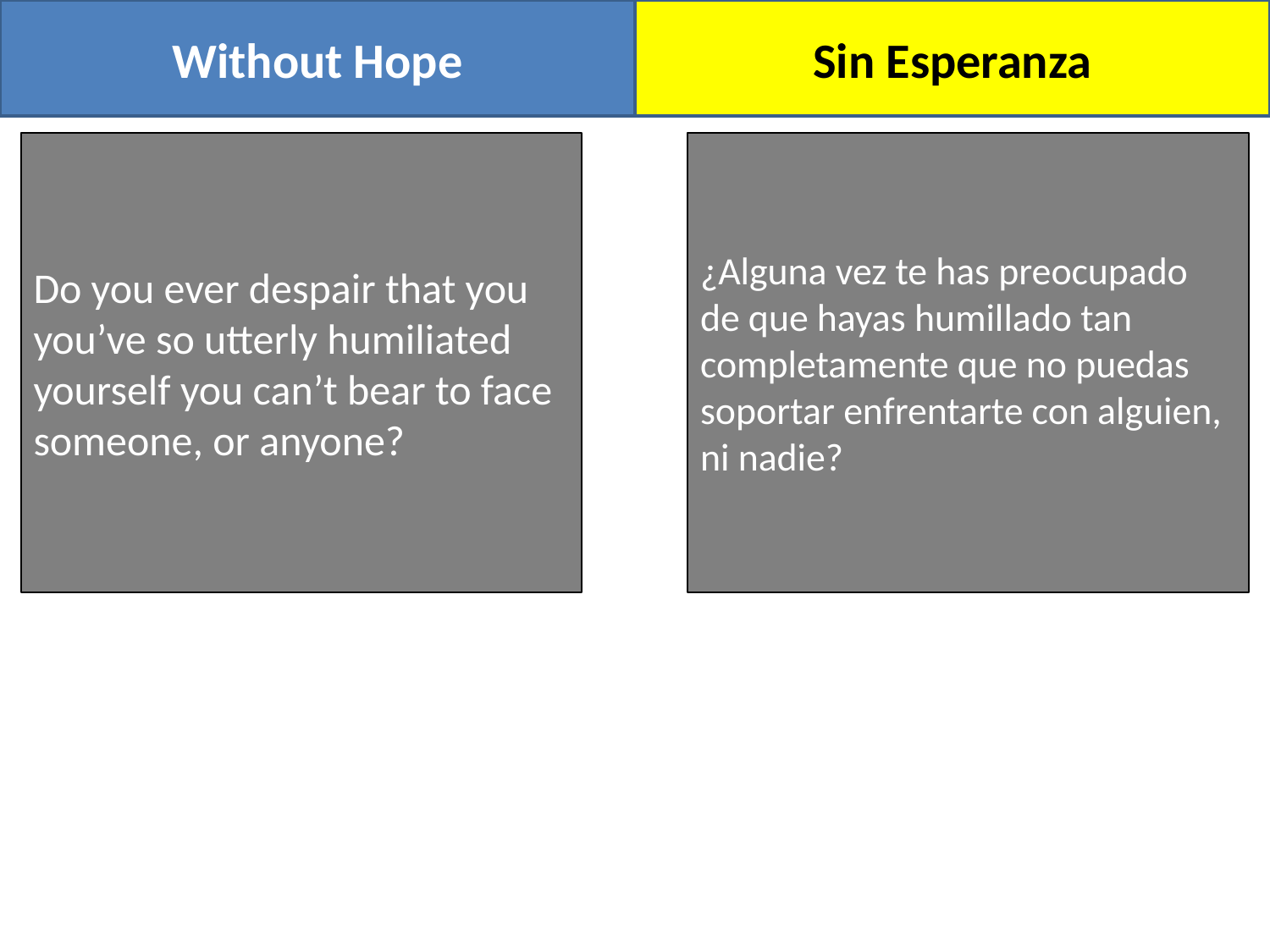

Without Hope
Sin Esperanza
Do you ever despair that you you’ve so utterly humiliated yourself you can’t bear to face someone, or anyone?
¿Alguna vez te has preocupado de que hayas humillado tan completamente que no puedas soportar enfrentarte con alguien, ni nadie?